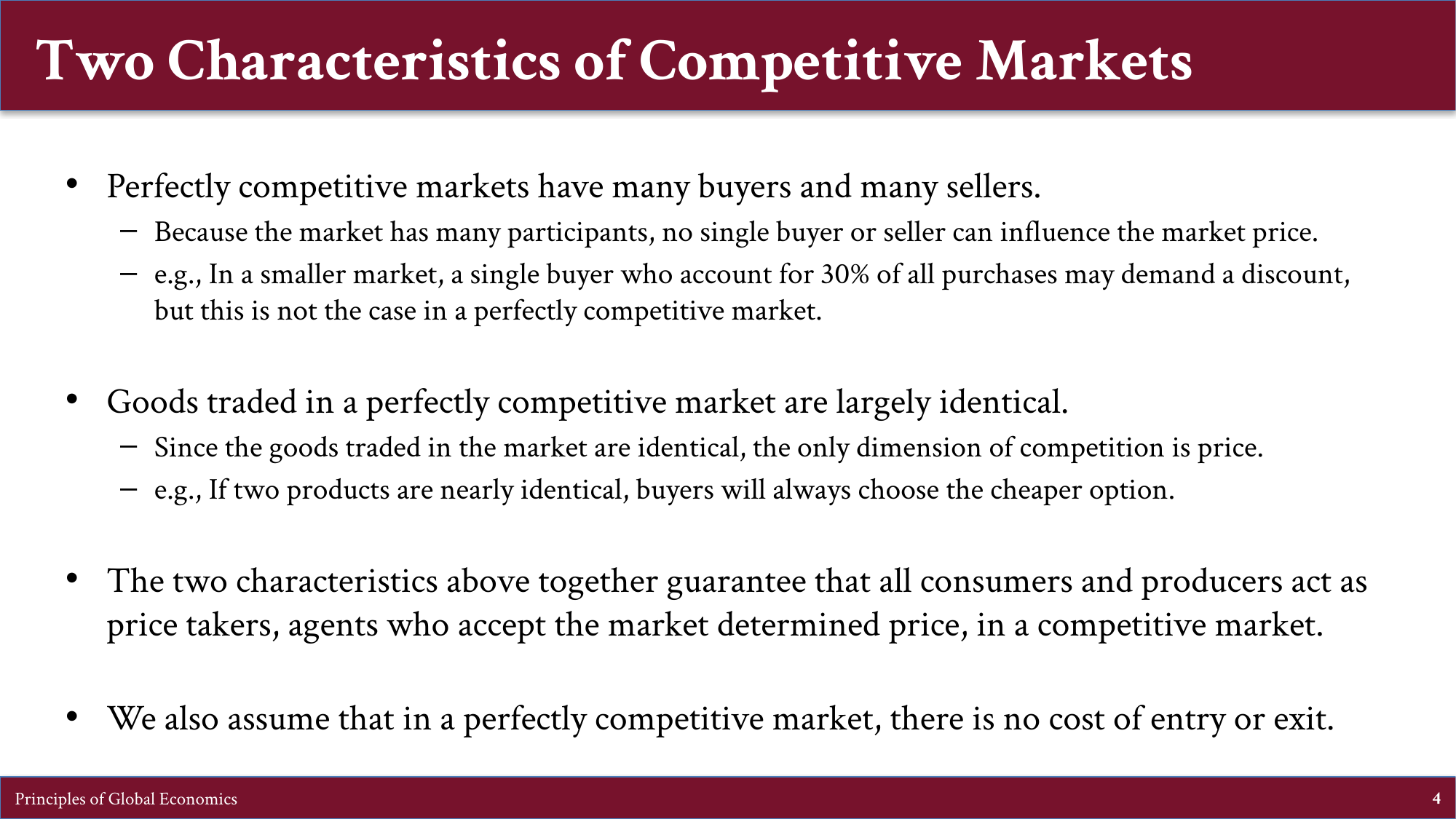

# Two Characteristics of Competitive Markets
Perfectly competitive markets have many buyers and many sellers.
Because the market has many participants, no single buyer or seller can influence the market price.
e.g., In a smaller market, a single buyer who account for 30% of all purchases may demand a discount, but this is not the case in a perfectly competitive market.

Goods traded in a perfectly competitive market are largely identical.
Since the goods traded in the market are identical, the only dimension of competition is price.
e.g., If two products are nearly identical, buyers will always choose the cheaper option.

The two characteristics above together guarantee that all consumers and producers act as price takers, agents who accept the market determined price, in a competitive market.

We also assume that in a perfectly competitive market, there is no cost of entry or exit.

 Principles of Global Economics
4